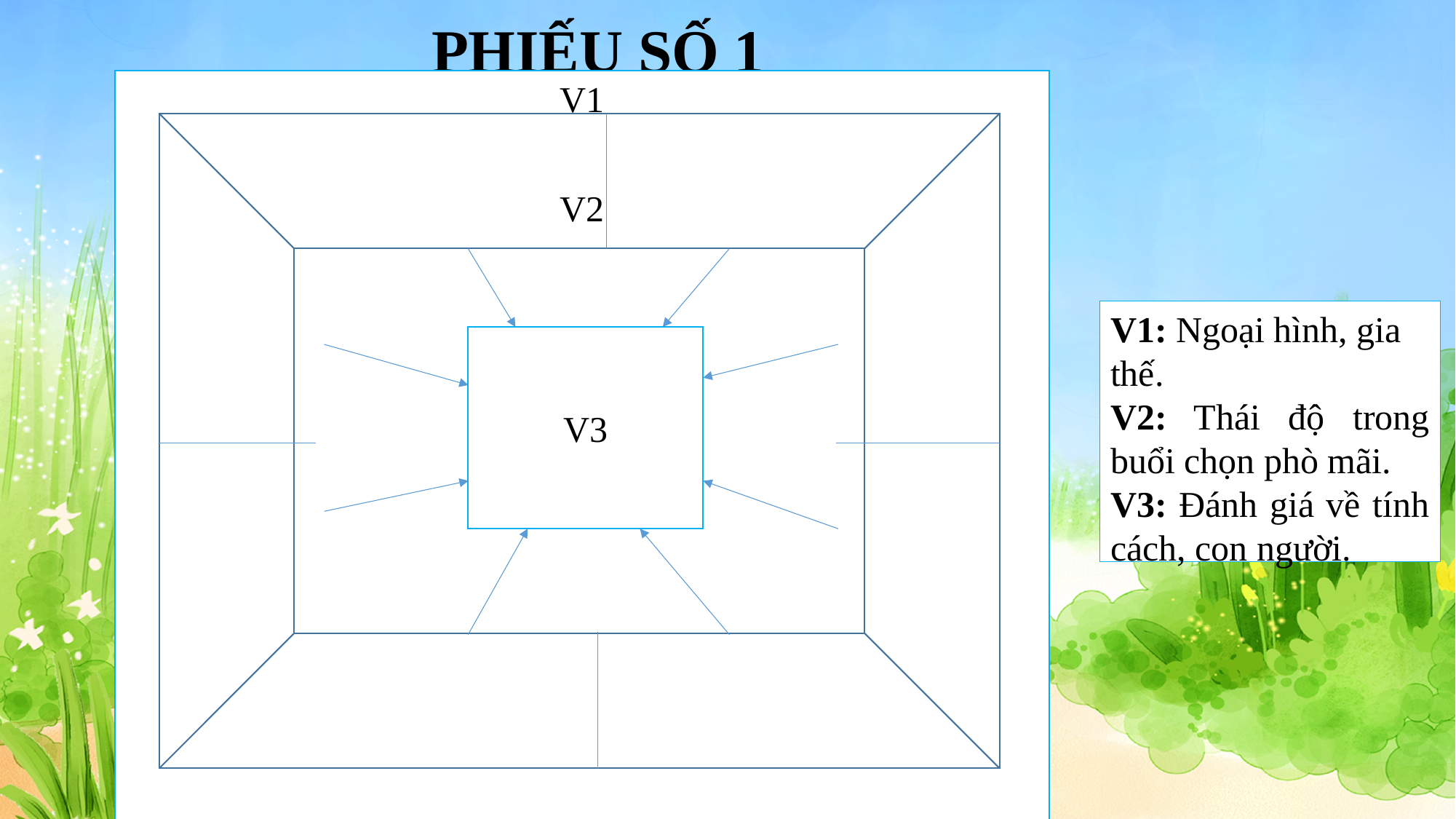

PHIẾU SỐ 1

V1

V2

V3
V1: Ngoại hình, gia thế.
V2: Thái độ trong buổi chọn phò mãi.
V3: Đánh giá về tính cách, con người.